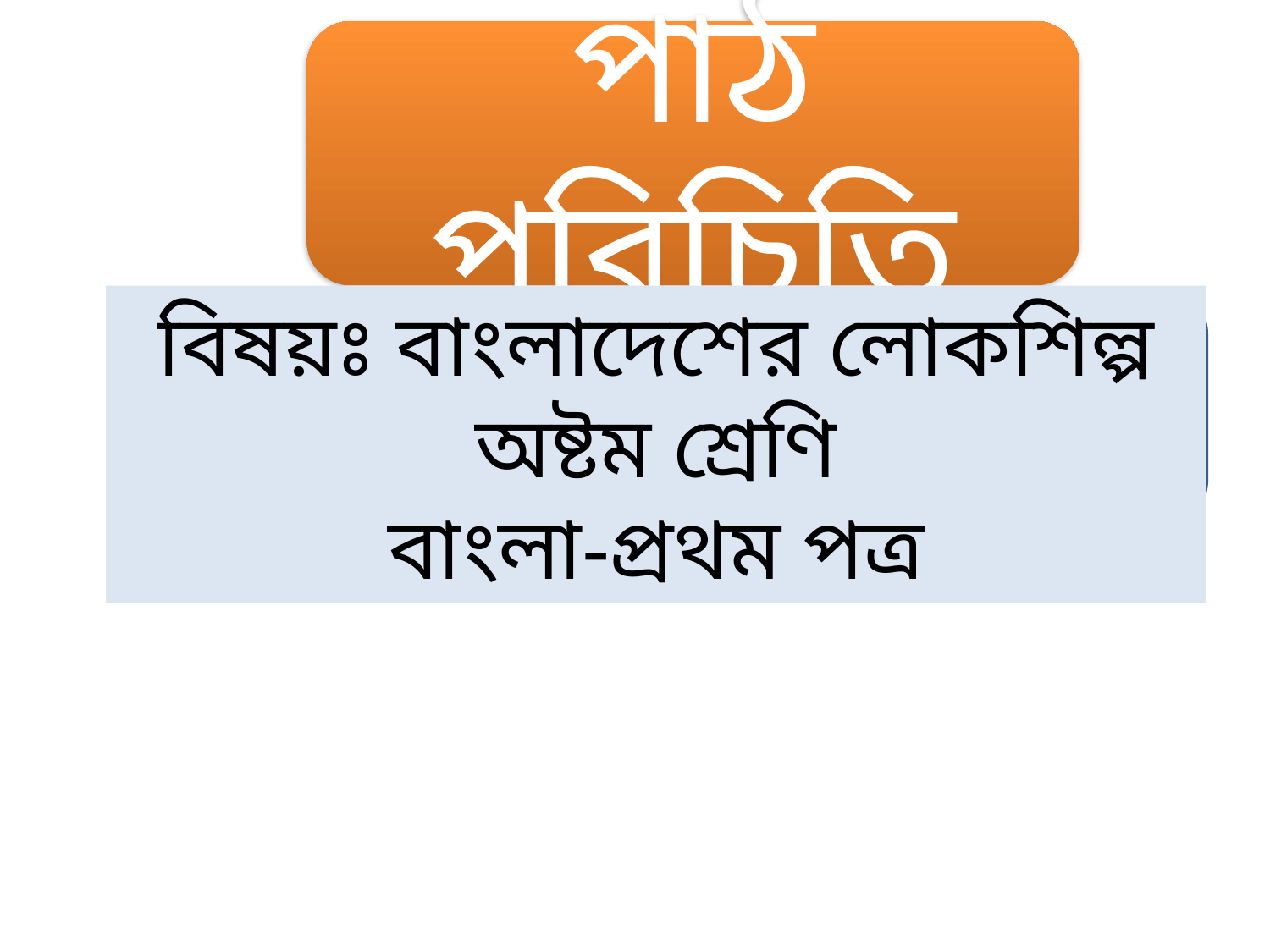

পাঠ পরিচিতি
বিষয়ঃ বাংলাদেশের লোকশিল্প
অষ্টম শ্রেণি
বাংলা-প্রথম পত্র